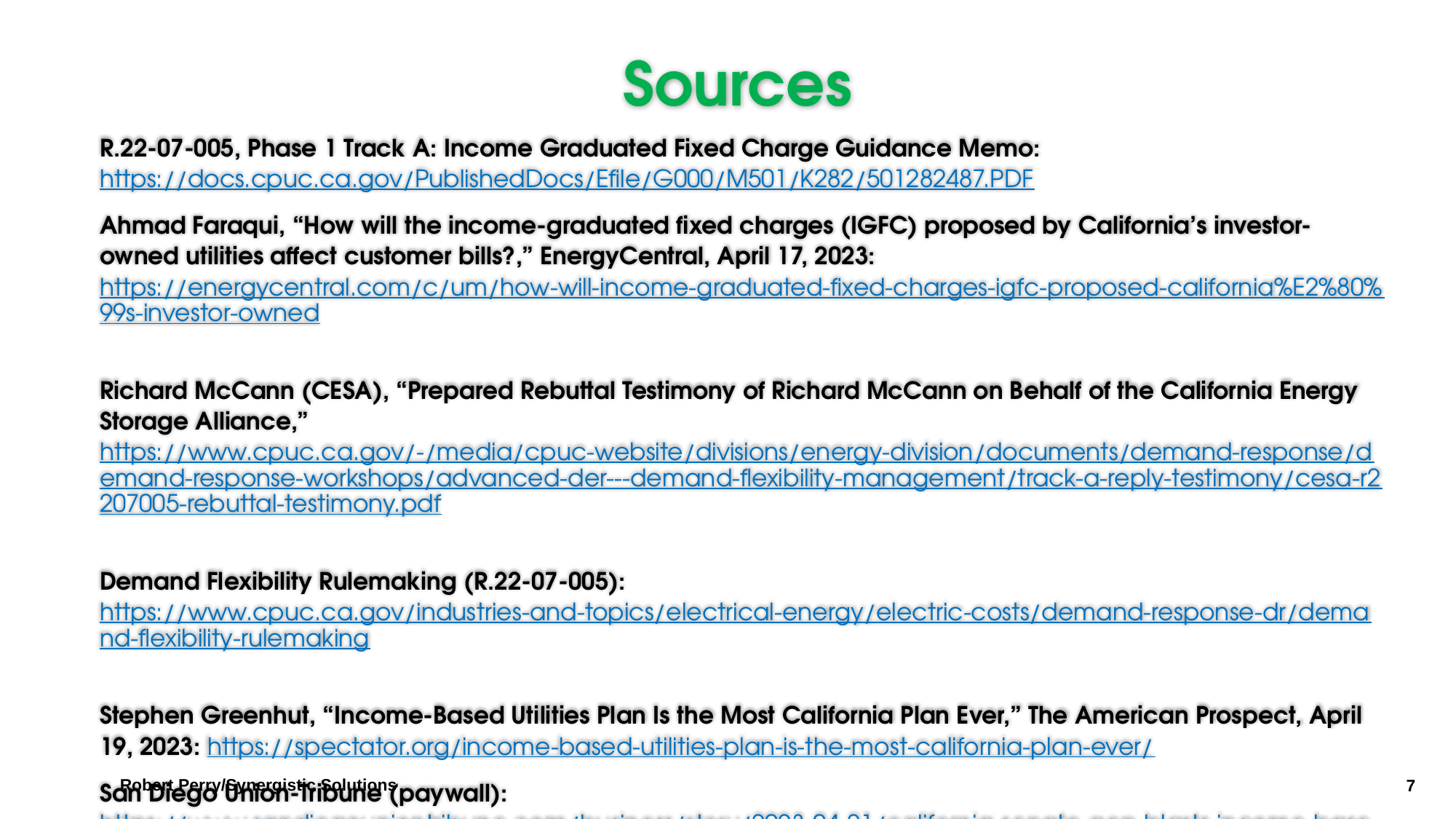

# Sources
R.22-07-005, Phase 1 Track A: Income Graduated Fixed Charge Guidance Memo: https://docs.cpuc.ca.gov/PublishedDocs/Efile/G000/M501/K282/501282487.PDF
Ahmad Faraqui, “How will the income-graduated fixed charges (IGFC) proposed by California’s investor-owned utilities affect customer bills?,” EnergyCentral, April 17, 2023: https://energycentral.com/c/um/how-will-income-graduated-fixed-charges-igfc-proposed-california%E2%80%99s-investor-owned
Richard McCann (CESA), “Prepared Rebuttal Testimony of Richard McCann on Behalf of the California Energy Storage Alliance,” https://www.cpuc.ca.gov/-/media/cpuc-website/divisions/energy-division/documents/demand-response/demand-response-workshops/advanced-der---demand-flexibility-management/track-a-reply-testimony/cesa-r2207005-rebuttal-testimony.pdf
Demand Flexibility Rulemaking (R.22-07-005): https://www.cpuc.ca.gov/industries-and-topics/electrical-energy/electric-costs/demand-response-dr/demand-flexibility-rulemaking
Stephen Greenhut, “Income-Based Utilities Plan Is the Most California Plan Ever,” The American Prospect, April 19, 2023: https://spectator.org/income-based-utilities-plan-is-the-most-california-plan-ever/
San Diego Union-Tribune (paywall): https://www.sandiegouniontribune.com/business/story/2023-04-21/california-senate-gop-blasts-income-based-fixed-charge-on-utility-bills
Robert Perry/Synergistic Solutions
7